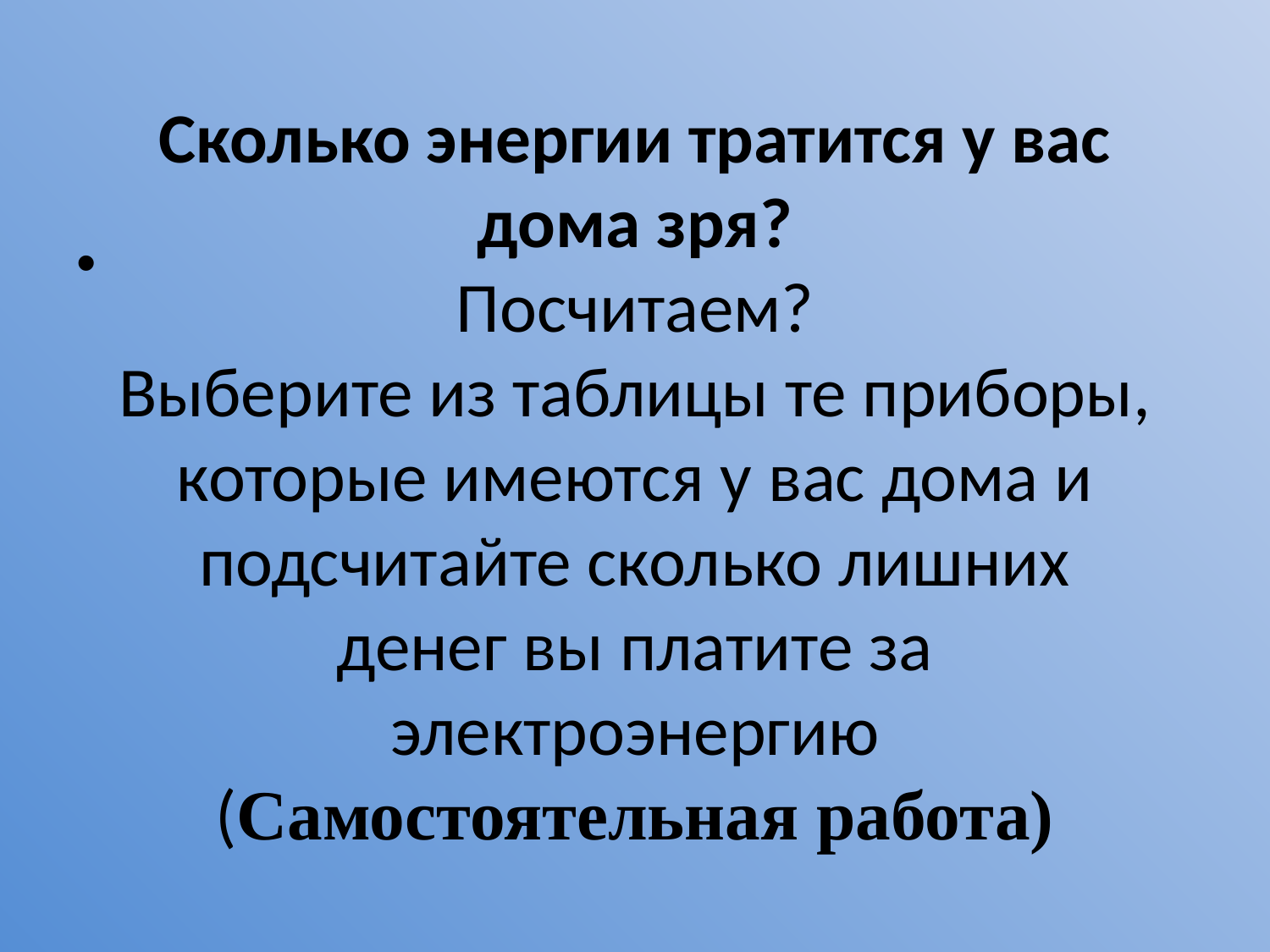

#
Сколько энергии тратится у вас дома зря?
Посчитаем?
Выберите из таблицы те приборы, которые имеются у вас дома и подсчитайте сколько лишних денег вы платите за электроэнергию (Самостоятельная работа)